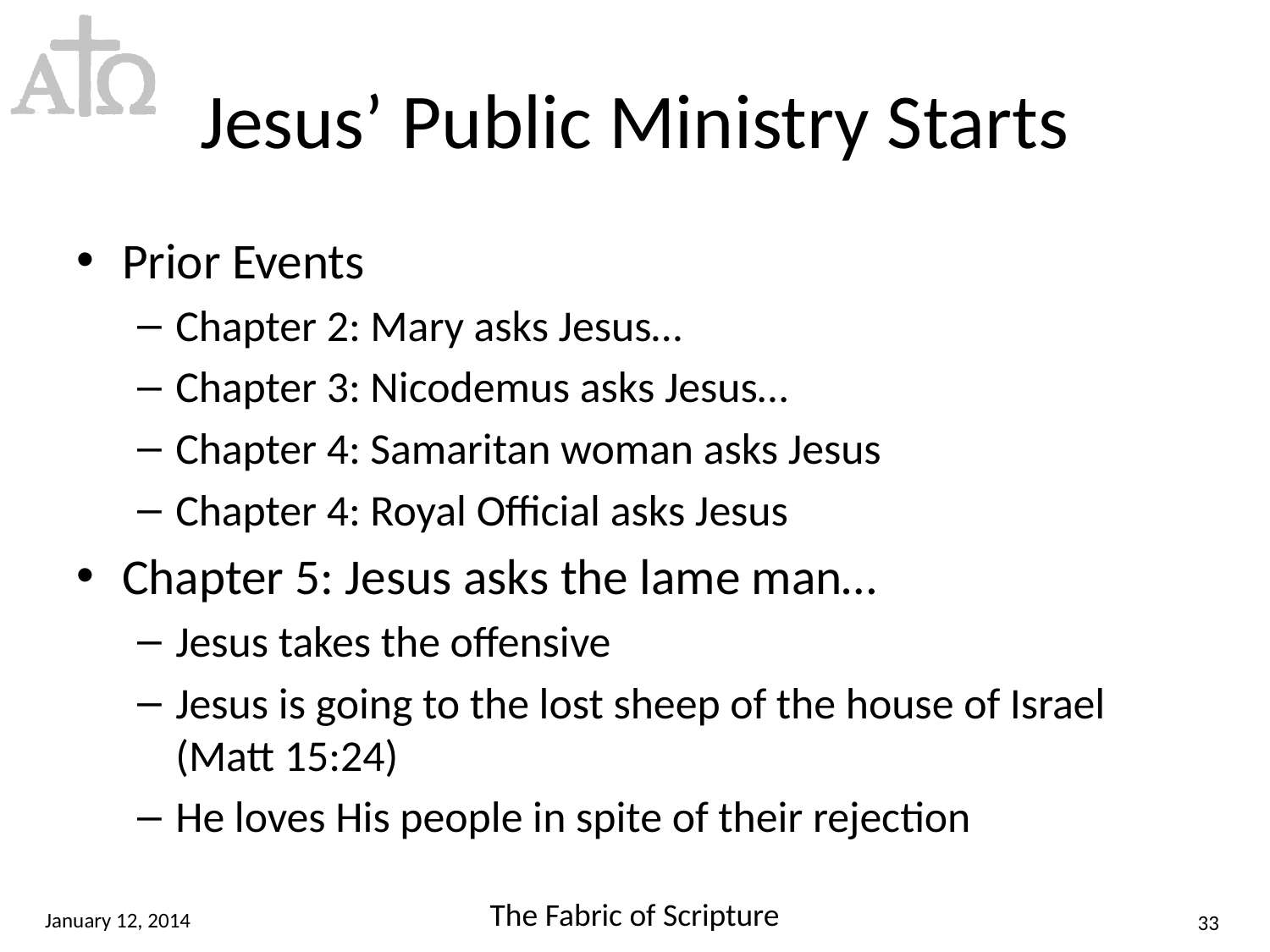

# Jesus’ Public Ministry Starts
Prior Events
Chapter 2: Mary asks Jesus…
Chapter 3: Nicodemus asks Jesus…
Chapter 4: Samaritan woman asks Jesus
Chapter 4: Royal Official asks Jesus
Chapter 5: Jesus asks the lame man…
Jesus takes the offensive
Jesus is going to the lost sheep of the house of Israel (Matt 15:24)
He loves His people in spite of their rejection